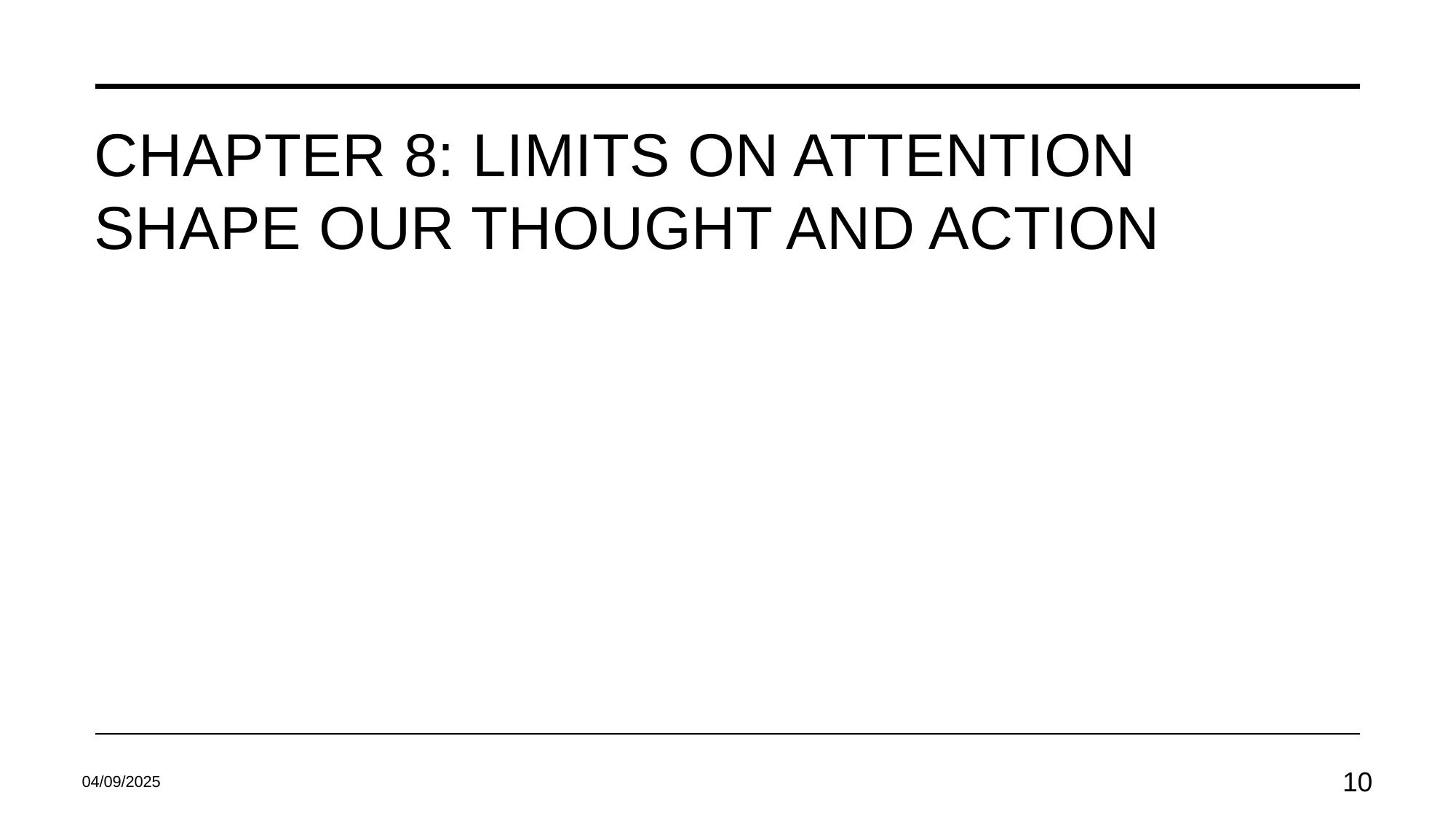

# Chapter 8: Limits on Attention Shape Our Thought and Action

04/09/2025
10